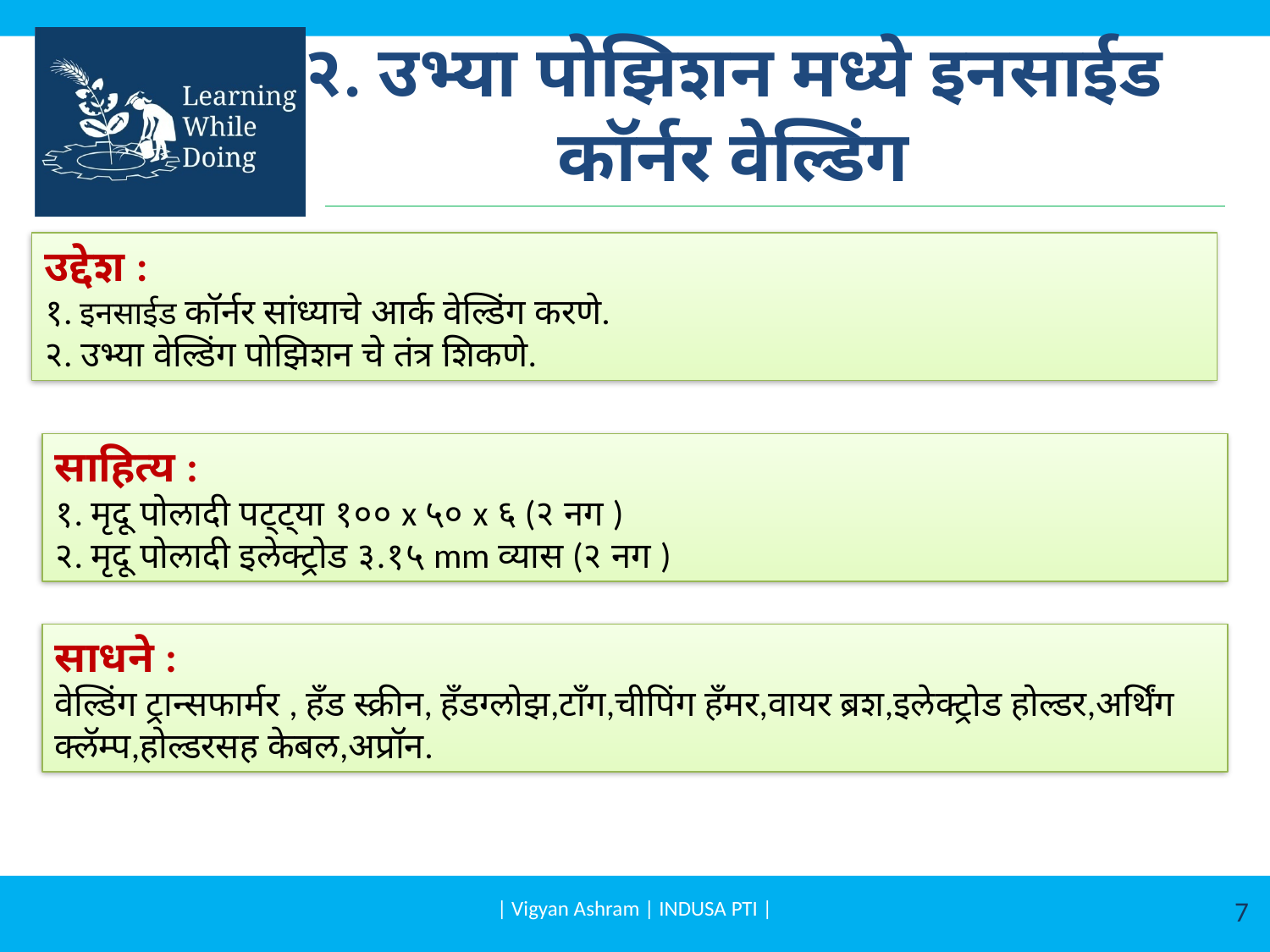

# २. उभ्या पोझिशन मध्ये इनसाईड कॉर्नर वेल्डिंग
उद्देश :
१. इनसाईड कॉर्नर सांध्याचे आर्क वेल्डिंग करणे.
२. उभ्या वेल्डिंग पोझिशन चे तंत्र शिकणे.
साहित्य :
१. मृदू पोलादी पट्ट्या १०० x ५० x ६ (२ नग )
२. मृदू पोलादी इलेक्ट्रोड ३.१५ mm व्यास (२ नग )
साधने :
वेल्डिंग ट्रान्सफार्मर , हँड स्क्रीन, हँडग्लोझ,टाँग,चीपिंग हँमर,वायर ब्रश,इलेक्ट्रोड होल्डर,अर्थिंग क्लॅम्प,होल्डरसह केबल,अप्रॉन.
| Vigyan Ashram | INDUSA PTI |
7